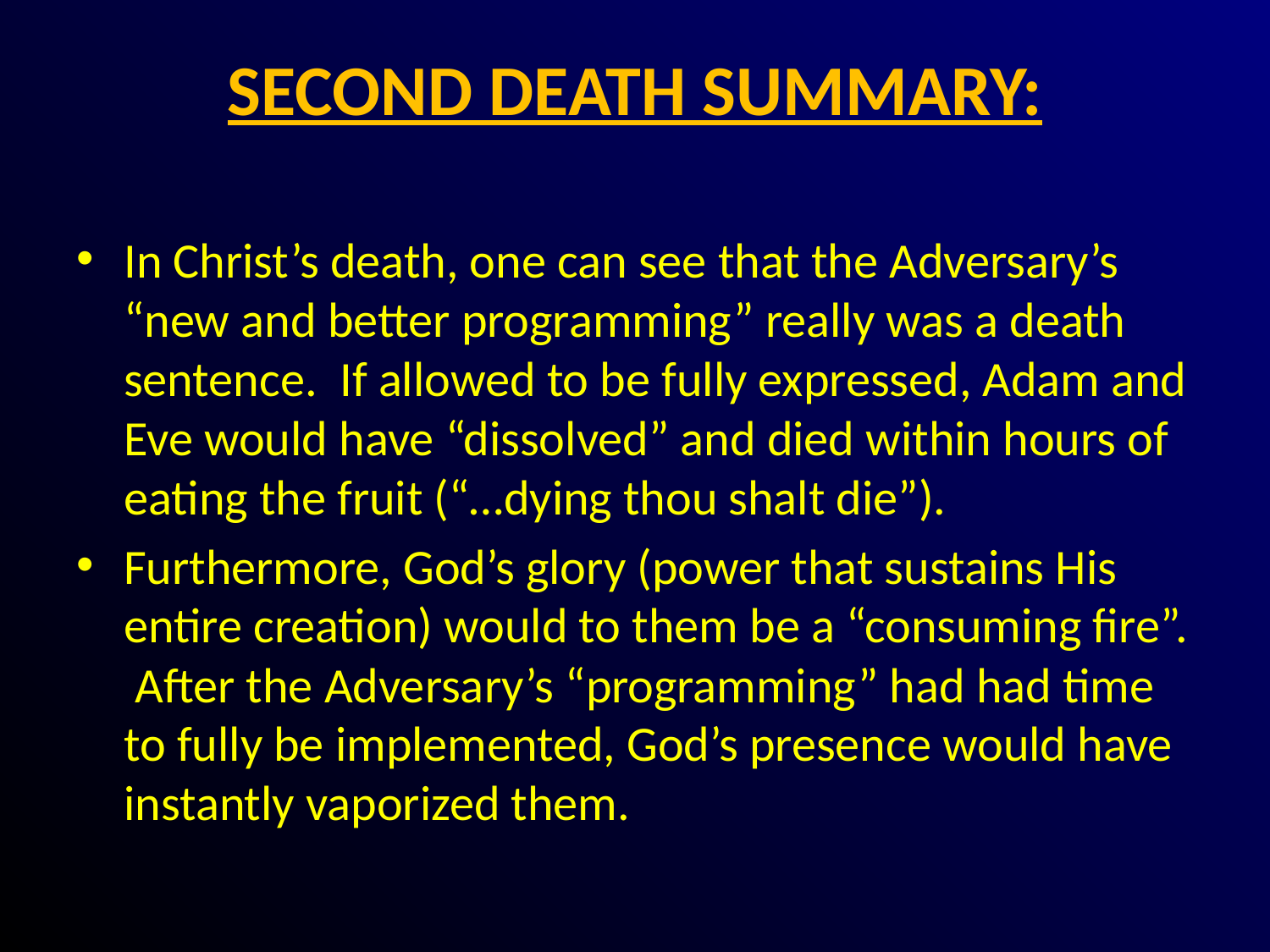

# SECOND DEATH SUMMARY:
In Christ’s death, one can see that the Adversary’s “new and better programming” really was a death sentence.  If allowed to be fully expressed, Adam and Eve would have “dissolved” and died within hours of eating the fruit (“…dying thou shalt die”).
Furthermore, God’s glory (power that sustains His entire creation) would to them be a “consuming fire”.  After the Adversary’s “programming” had had time to fully be implemented, God’s presence would have instantly vaporized them.